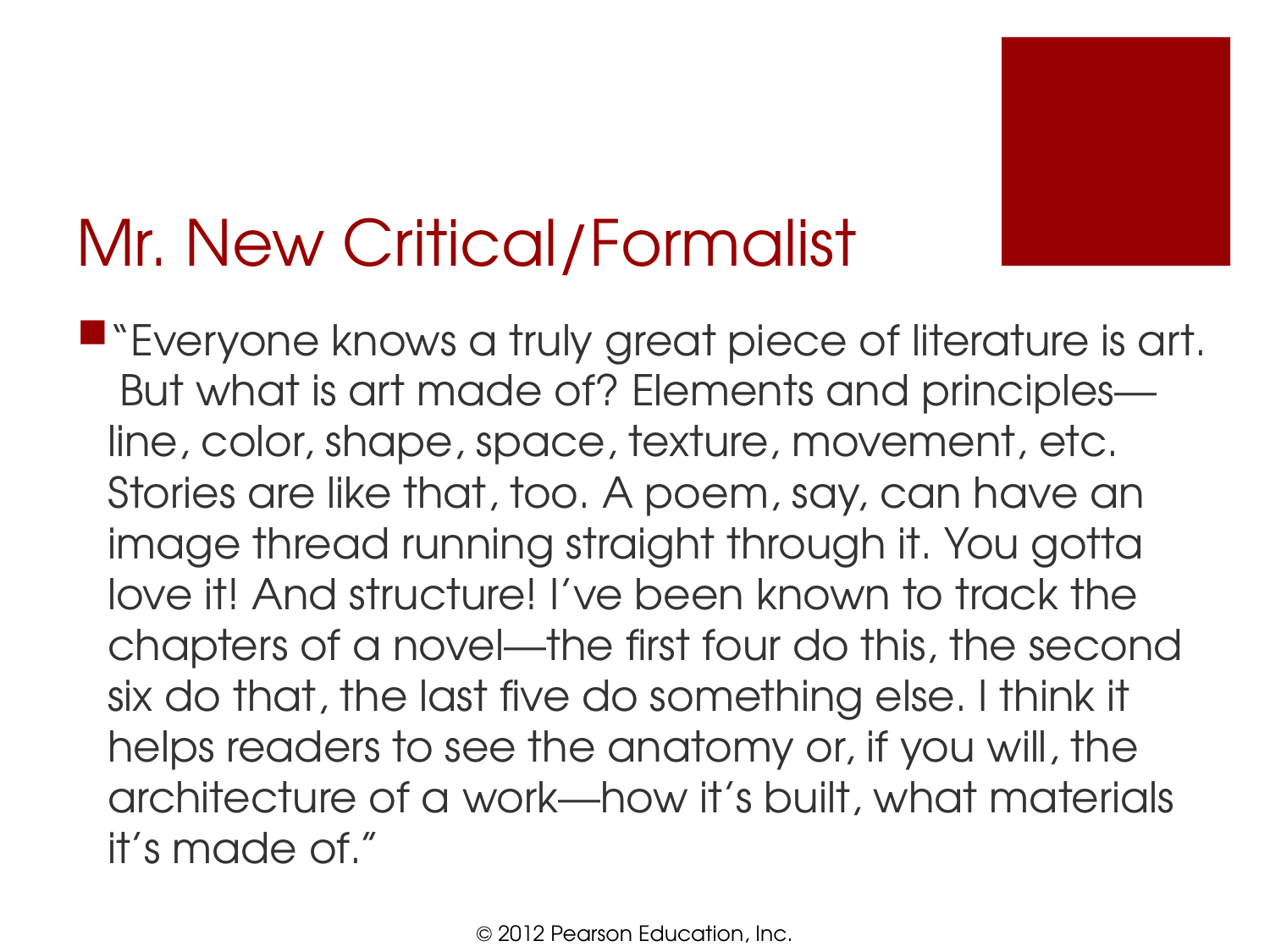

# Mr. New Critical/Formalist
“Everyone knows a truly great piece of literature is art.  But what is art made of? Elements and principles—line, color, shape, space, texture, movement, etc.  Stories are like that, too. A poem, say, can have an image thread running straight through it. You gotta love it! And structure! I’ve been known to track the chapters of a novel—the first four do this, the second six do that, the last five do something else. I think it helps readers to see the anatomy or, if you will, the architecture of a work—how it’s built, what materials it’s made of.”
© 2012 Pearson Education, Inc.